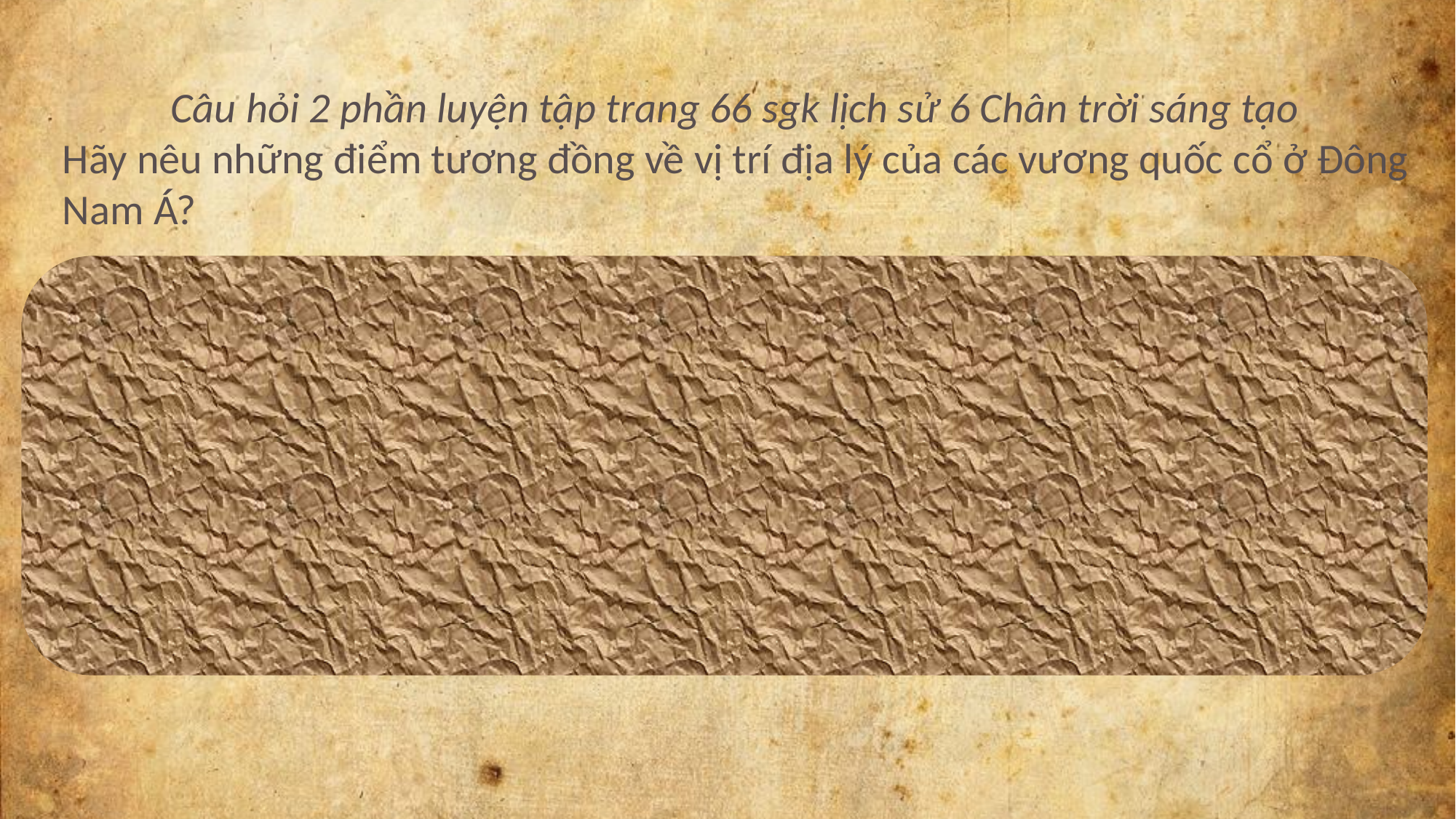

Câu hỏi 2 phần luyện tập trang 66 sgk lịch sử 6 Chân trời sáng tạo
Hãy nêu những điểm tương đồng về vị trí địa lý của các vương quốc cổ ở Đông Nam Á?

Hướng dẫn:
- Đều nằm ở phía ĐôngNam của châu Á. Có vị trí tiếp giáp Thái Bình Dương và Ấn Độ Dương, là cầu nối giữa lục địa Á-Âu với lục địa Úc.
- Các vương quốc cổ Đông Nam Á đều được xây dựng ở lưu vực các con sông lớn giàu phù sa. Thuận lợi cho người dân sản xuất nông nghiệp như trồng trọt, chăn nuôi và sinh hoạt.